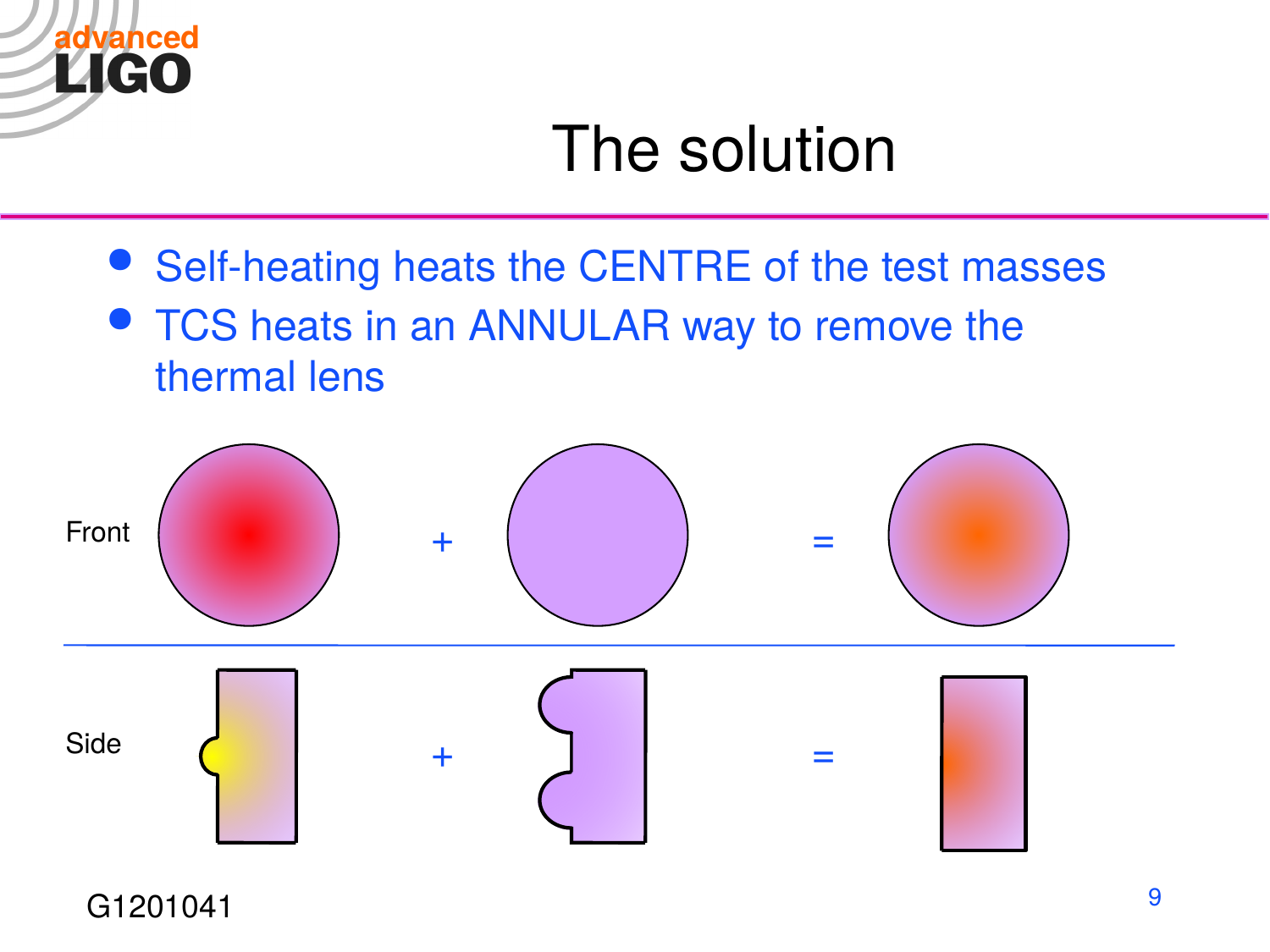

# The solution
Self-heating heats the CENTRE of the test masses
TCS heats in an ANNULAR way to remove the thermal lens

+

+

=

=

Front

Side
9